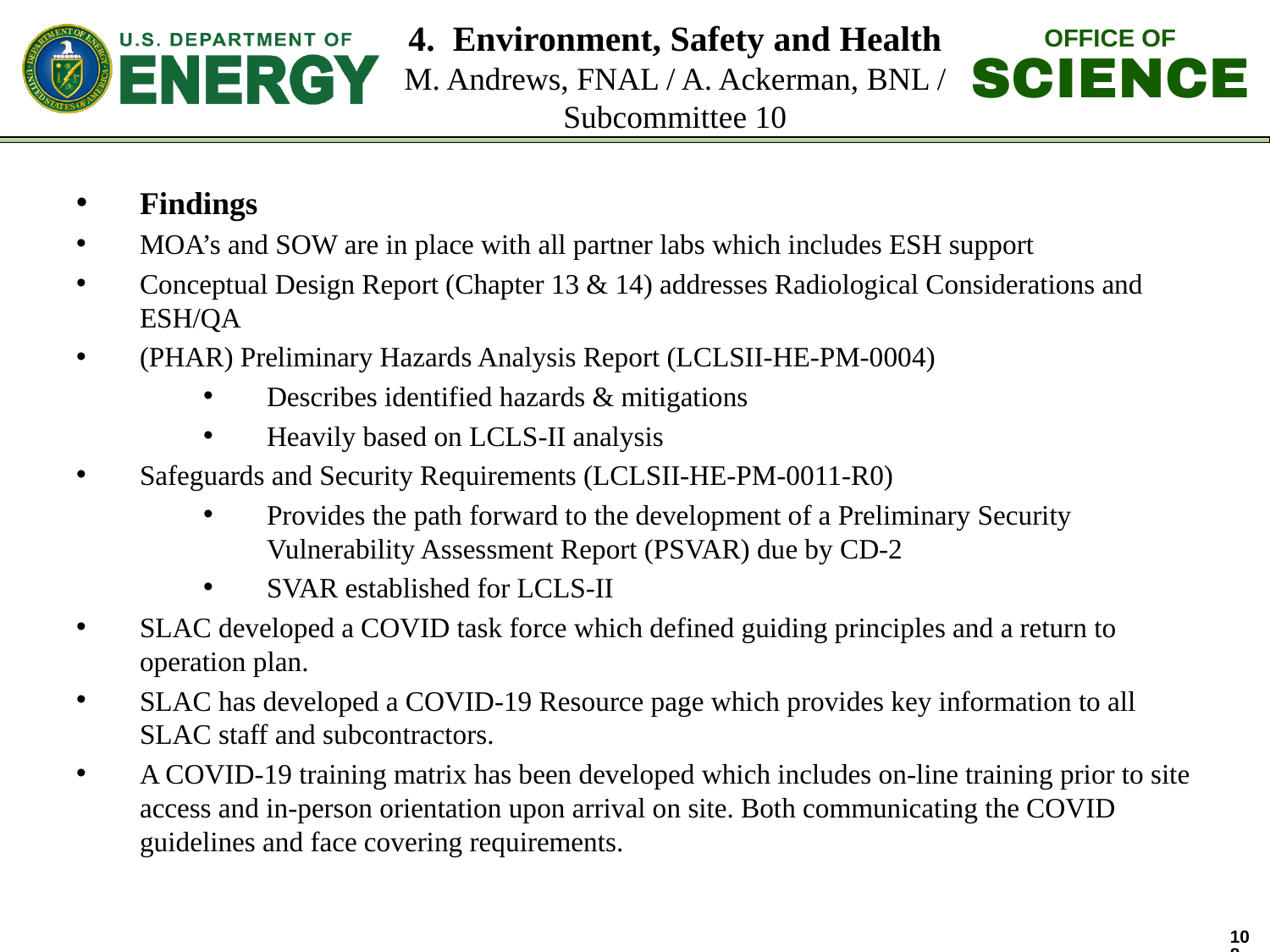

# 4.  Environment, Safety and Health M. Andrews, FNAL / A. Ackerman, BNL / Subcommittee 10
Findings
MOA’s and SOW are in place with all partner labs which includes ESH support
Conceptual Design Report (Chapter 13 & 14) addresses Radiological Considerations and ESH/QA
(PHAR) Preliminary Hazards Analysis Report (LCLSII-HE-PM-0004)
Describes identified hazards & mitigations
Heavily based on LCLS-II analysis
Safeguards and Security Requirements (LCLSII-HE-PM-0011-R0)
Provides the path forward to the development of a Preliminary Security Vulnerability Assessment Report (PSVAR) due by CD-2
SVAR established for LCLS-II
SLAC developed a COVID task force which defined guiding principles and a return to operation plan.
SLAC has developed a COVID-19 Resource page which provides key information to all SLAC staff and subcontractors.
A COVID-19 training matrix has been developed which includes on-line training prior to site access and in-person orientation upon arrival on site. Both communicating the COVID guidelines and face covering requirements.

108